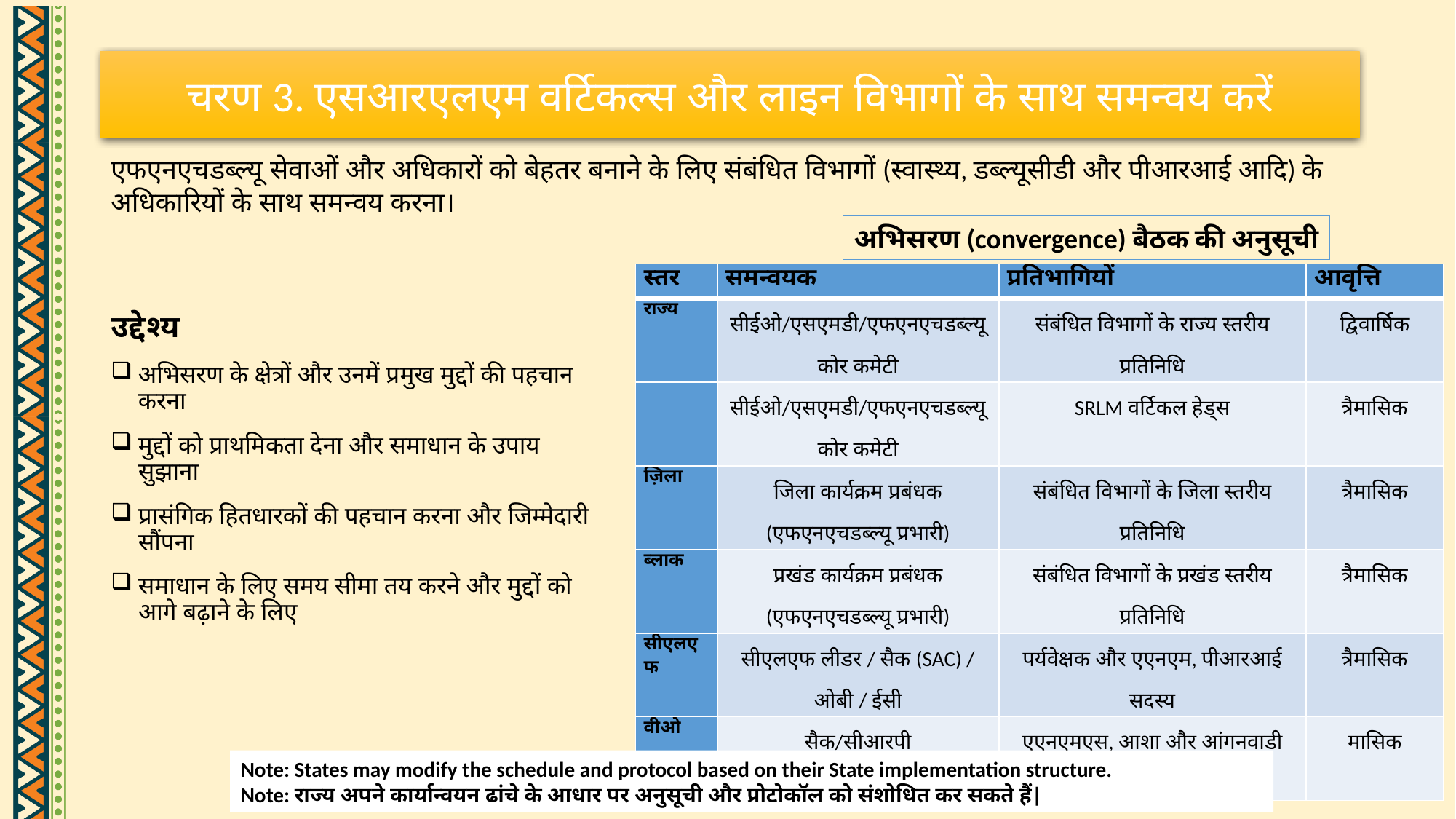

चरण 3. एसआरएलएम वर्टिकल्स और लाइन विभागों के साथ समन्वय करें
एफएनएचडब्ल्यू सेवाओं और अधिकारों को बेहतर बनाने के लिए संबंधित विभागों (स्वास्थ्य, डब्ल्यूसीडी और पीआरआई आदि) के अधिकारियों के साथ समन्वय करना।
अभिसरण (convergence) बैठक की अनुसूची
| स्तर | समन्वयक | प्रतिभागियों | आवृत्ति |
| --- | --- | --- | --- |
| राज्य | सीईओ/एसएमडी/एफएनएचडब्ल्यू कोर कमेटी | संबंधित विभागों के राज्य स्तरीय प्रतिनिधि | द्विवार्षिक |
|  | सीईओ/एसएमडी/एफएनएचडब्ल्यू कोर कमेटी | SRLM वर्टिकल हेड्स | त्रैमासिक |
| ज़िला | जिला कार्यक्रम प्रबंधक (एफएनएचडब्ल्यू प्रभारी) | संबंधित विभागों के जिला स्तरीय प्रतिनिधि | त्रैमासिक |
| ब्लाक | प्रखंड कार्यक्रम प्रबंधक (एफएनएचडब्ल्यू प्रभारी) | संबंधित विभागों के प्रखंड स्तरीय प्रतिनिधि | त्रैमासिक |
| सीएलएफ | सीएलएफ लीडर / सैक (SAC) / ओबी / ईसी | पर्यवेक्षक और एएनएम, पीआरआई सदस्य | त्रैमासिक |
| वीओ | सैक/सीआरपी | एएनएमएस, आशा और आंगनवाड़ी कार्यकर्ता, पंचायती राज | मासिक |
उद्देश्य
अभिसरण के क्षेत्रों और उनमें प्रमुख मुद्दों की पहचान करना
मुद्दों को प्राथमिकता देना और समाधान के उपाय सुझाना
प्रासंगिक हितधारकों की पहचान करना और जिम्मेदारी सौंपना
समाधान के लिए समय सीमा तय करने और मुद्दों को आगे बढ़ाने के लिए
Note: States may modify the schedule and protocol based on their State implementation structure.
Note: राज्य अपने कार्यान्वयन ढांचे के आधार पर अनुसूची और प्रोटोकॉल को संशोधित कर सकते हैं|